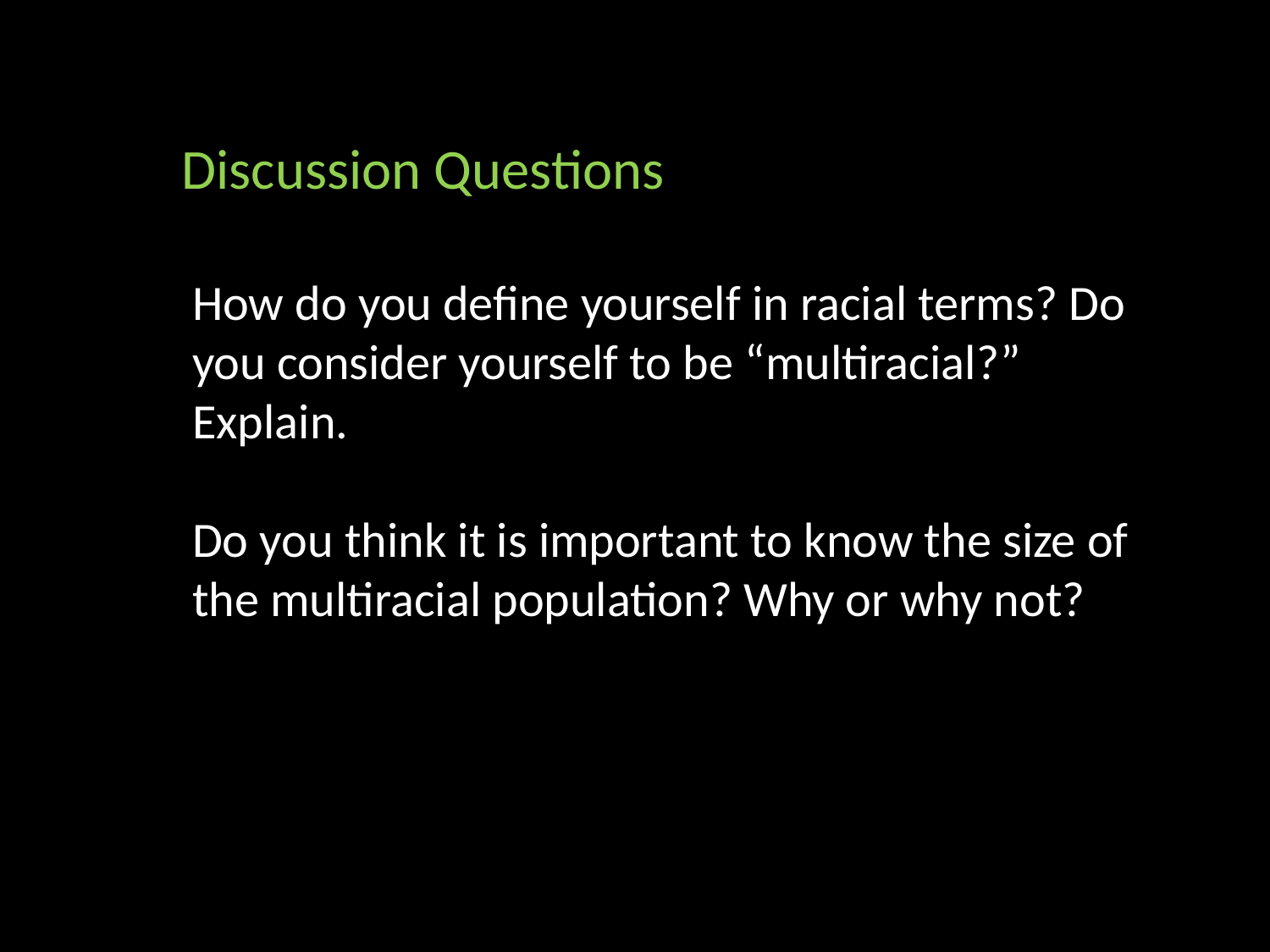

Discussion Questions
How do you define yourself in racial terms? Do you consider yourself to be “multiracial?” Explain.

Do you think it is important to know the size of the multiracial population? Why or why not?